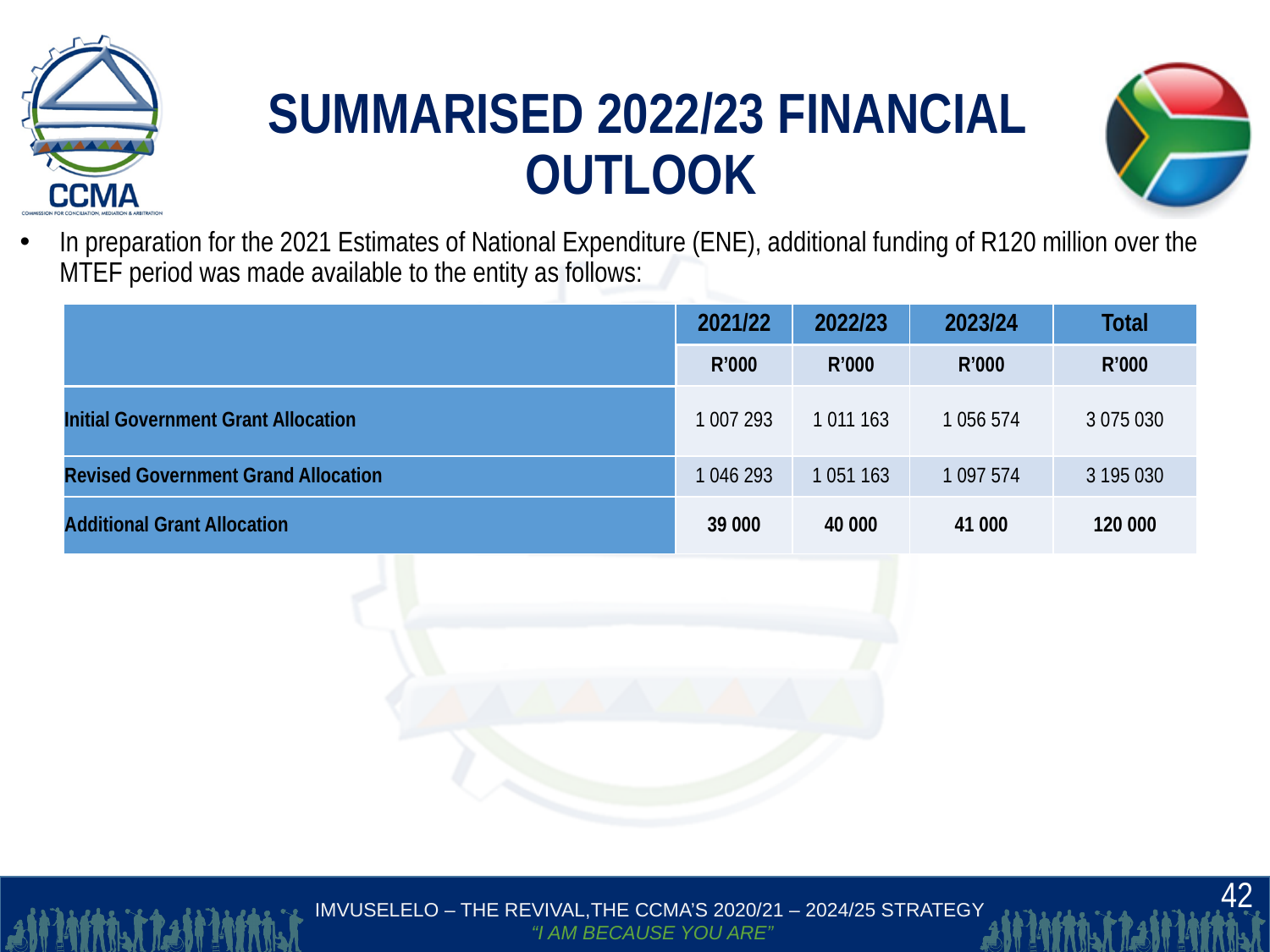

# SUMMARISED 2022/23 FINANCIAL OUTLOOK
In preparation for the 2021 Estimates of National Expenditure (ENE), additional funding of R120 million over the MTEF period was made available to the entity as follows:

|  | 2021/22 | 2022/23 | 2023/24 | Total |
| --- | --- | --- | --- | --- |
|  | R’000 | R’000 | R’000 | R’000 |
| Initial Government Grant Allocation | 1 007 293 | 1 011 163 | 1 056 574 | 3 075 030 |
| Revised Government Grand Allocation | 1 046 293 | 1 051 163 | 1 097 574 | 3 195 030 |
| Additional Grant Allocation | 39 000 | 40 000 | 41 000 | 120 000 |
42